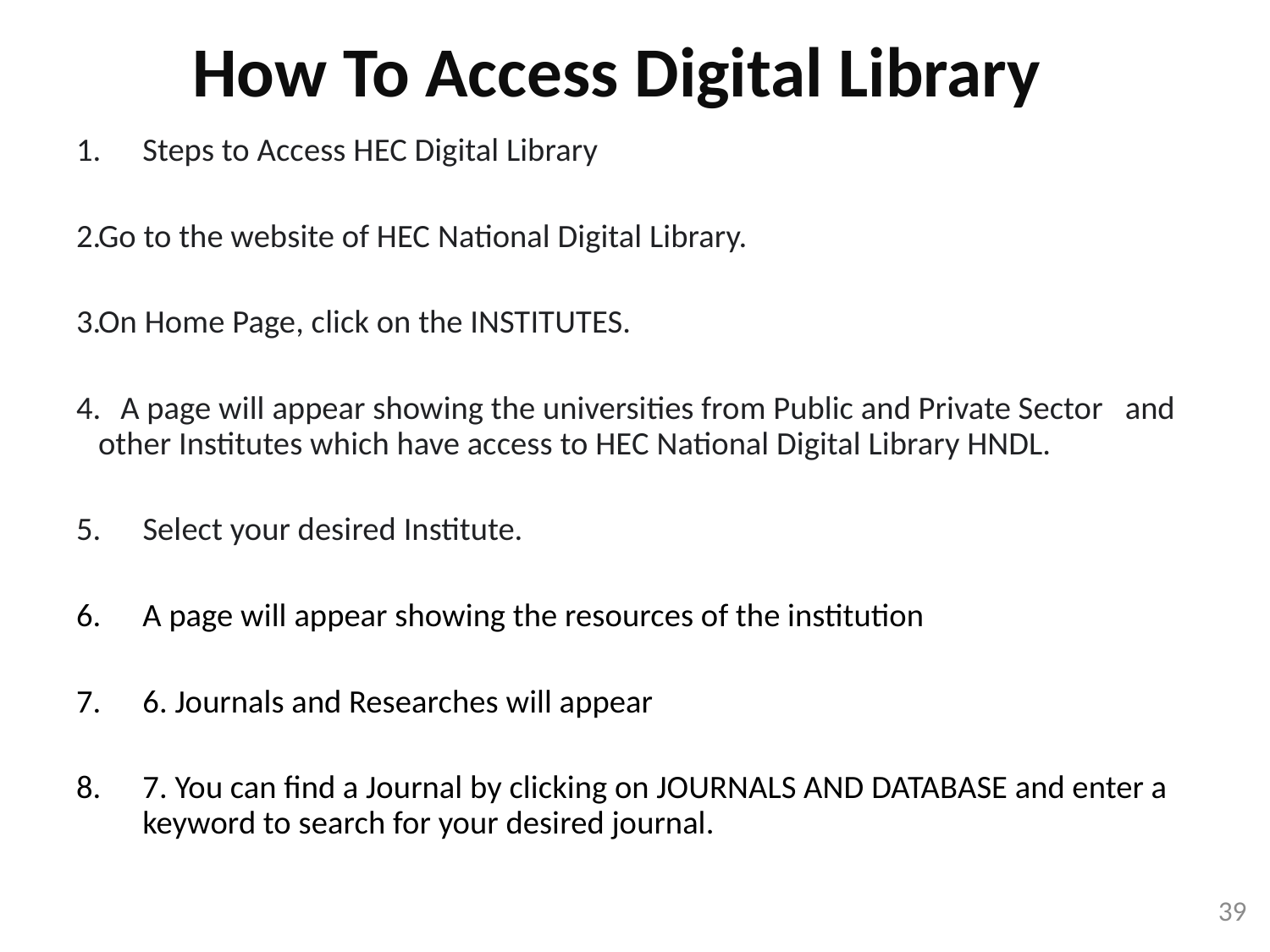

# How To Access Digital Library
Steps to Access HEC Digital Library

Go to the website of HEC National Digital Library.

On Home Page, click on the INSTITUTES.

   A page will appear showing the universities from Public and Private Sector   and other Institutes which have access to HEC National Digital Library HNDL.

      Select your desired Institute.

A page will appear showing the resources of the institution

6. Journals and Researches will appear

7. You can find a Journal by clicking on JOURNALS AND DATABASE and enter a keyword to search for your desired journal.

39